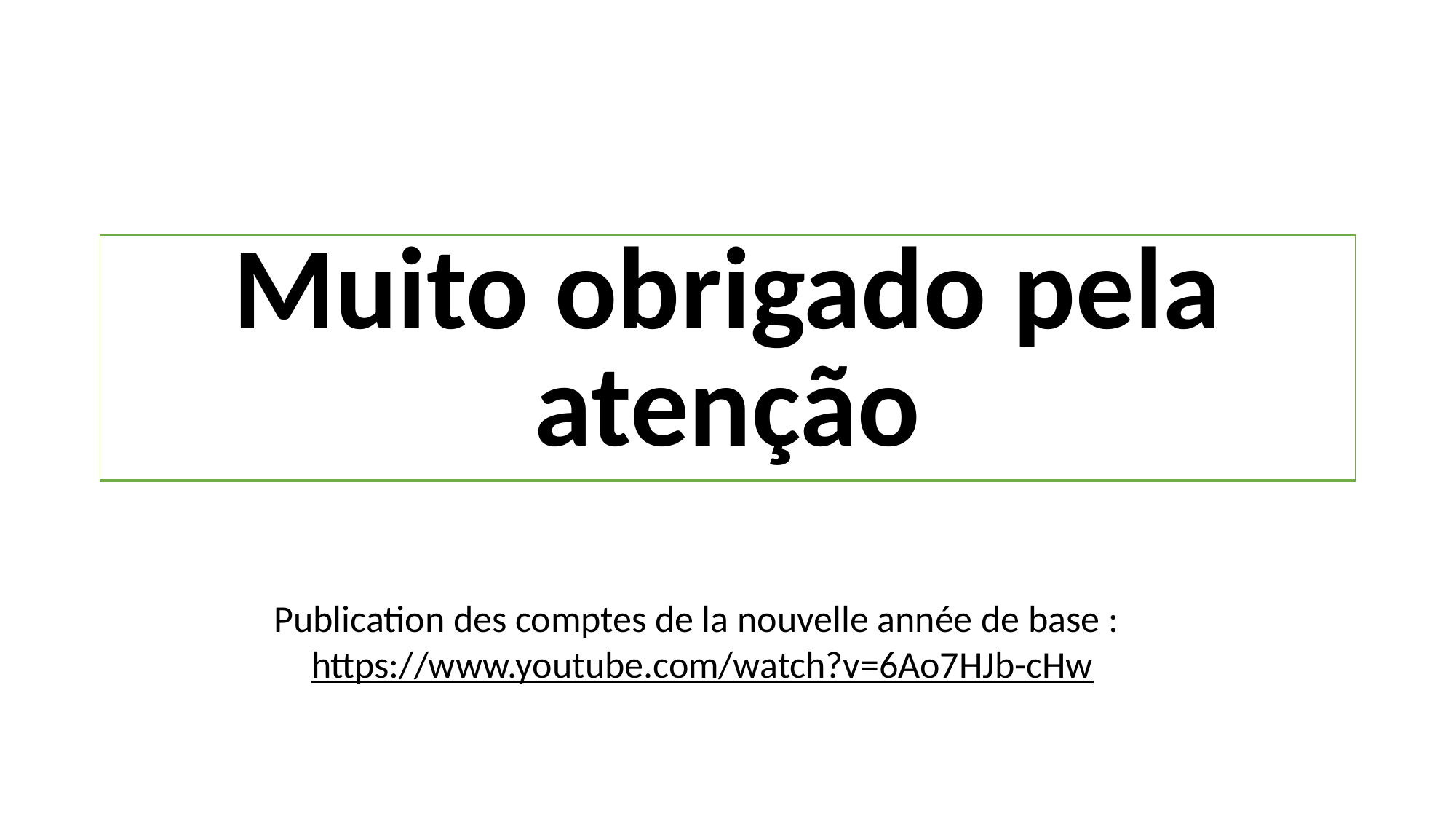

| Muito obrigado pela atenção |
| --- |
Publication des comptes de la nouvelle année de base :
https://www.youtube.com/watch?v=6Ao7HJb-cHw